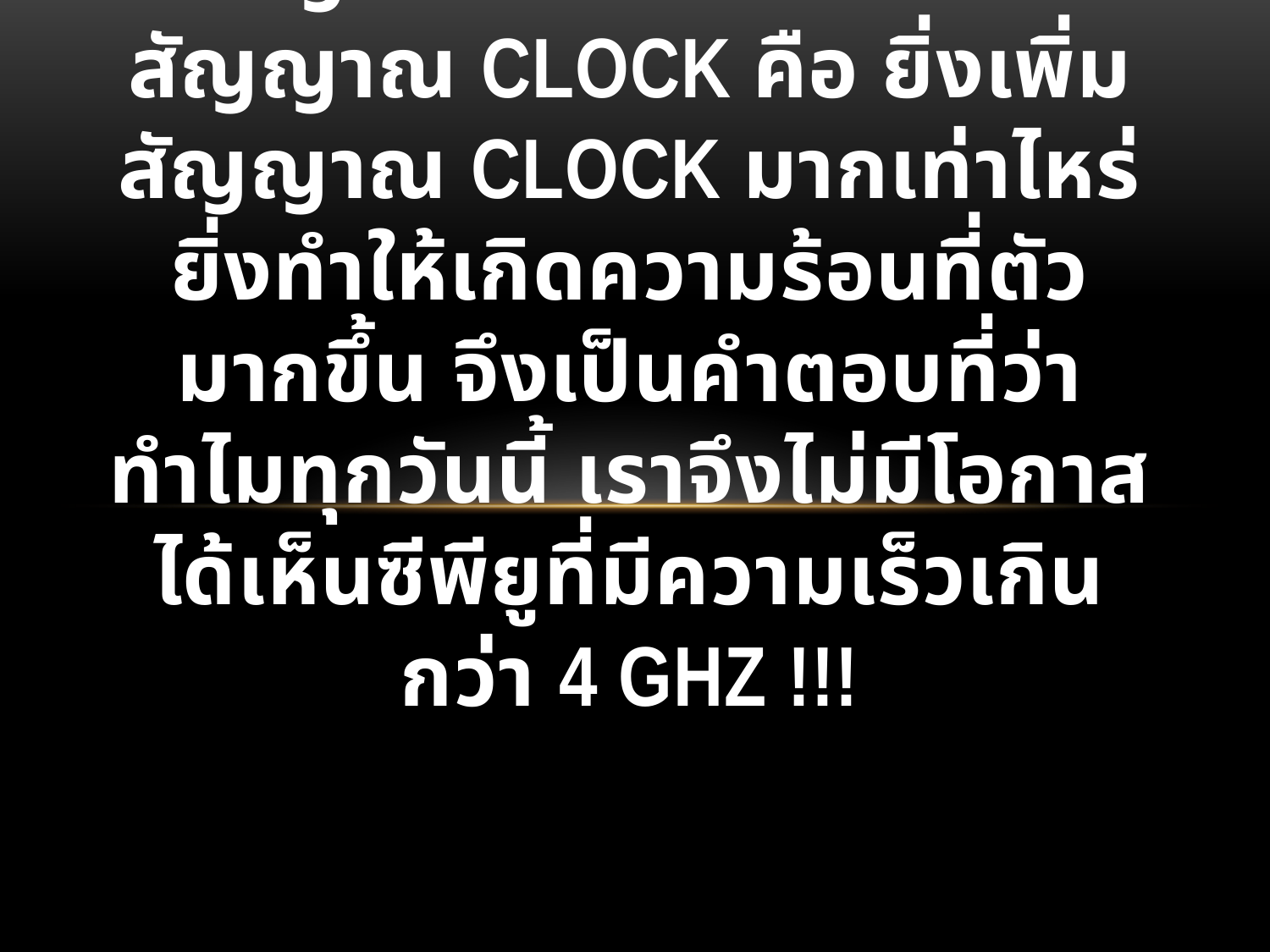

# ปัญหาของการใช้วิธีเพิ่มสัญญาณ clock คือ ยิ่งเพิ่มสัญญาณ clock มากเท่าไหร่ ยิ่งทำให้เกิดความร้อนที่ตัวมากขึ้น จึงเป็นคำตอบที่ว่า ทำไมทุกวันนี้ เราจึงไม่มีโอกาสได้เห็นซีพียูที่มีความเร็วเกินกว่า 4 GHz !!!